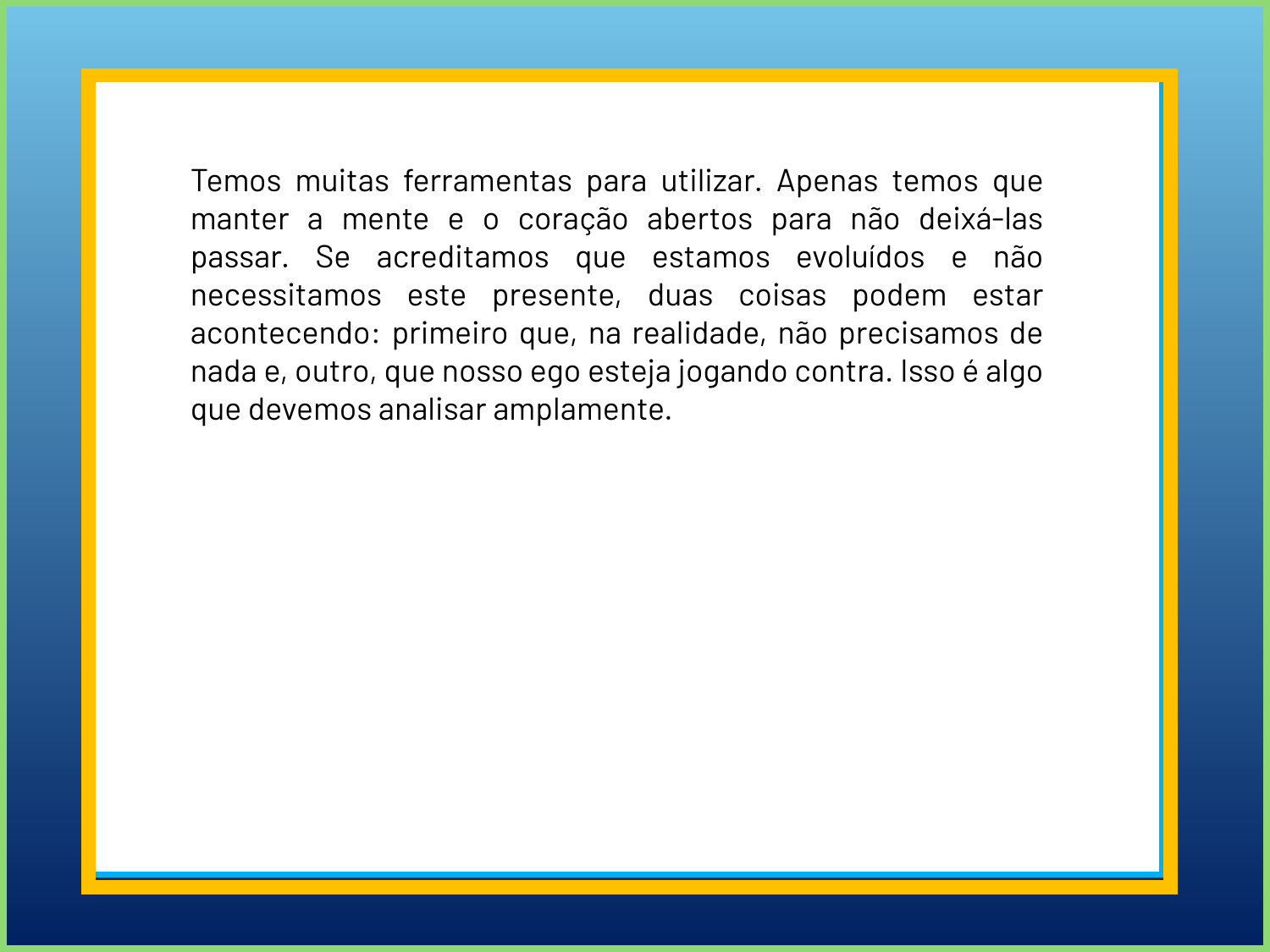

Temos muitas ferramentas para utilizar. Apenas temos que manter a mente e o coração abertos para não deixá-las passar. Se acreditamos que estamos evoluídos e não necessitamos este presente, duas coisas podem estar acontecendo: primeiro que, na realidade, não precisamos de nada e, outro, que nosso ego esteja jogando contra. Isso é algo que devemos analisar amplamente.